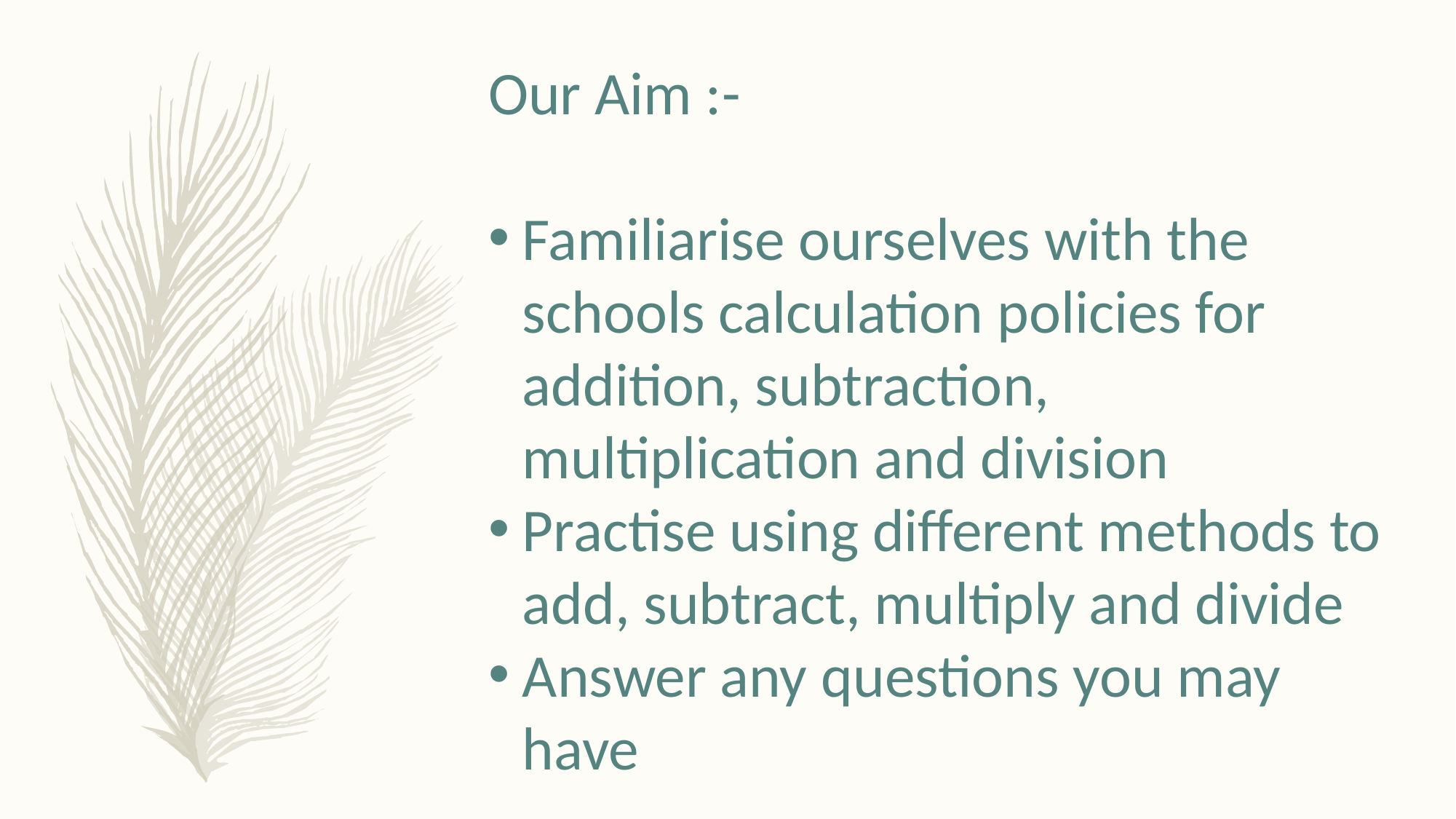

Our Aim :-

Familiarise ourselves with the schools calculation policies for addition, subtraction, multiplication and division
Practise using different methods to add, subtract, multiply and divide
Answer any questions you may have